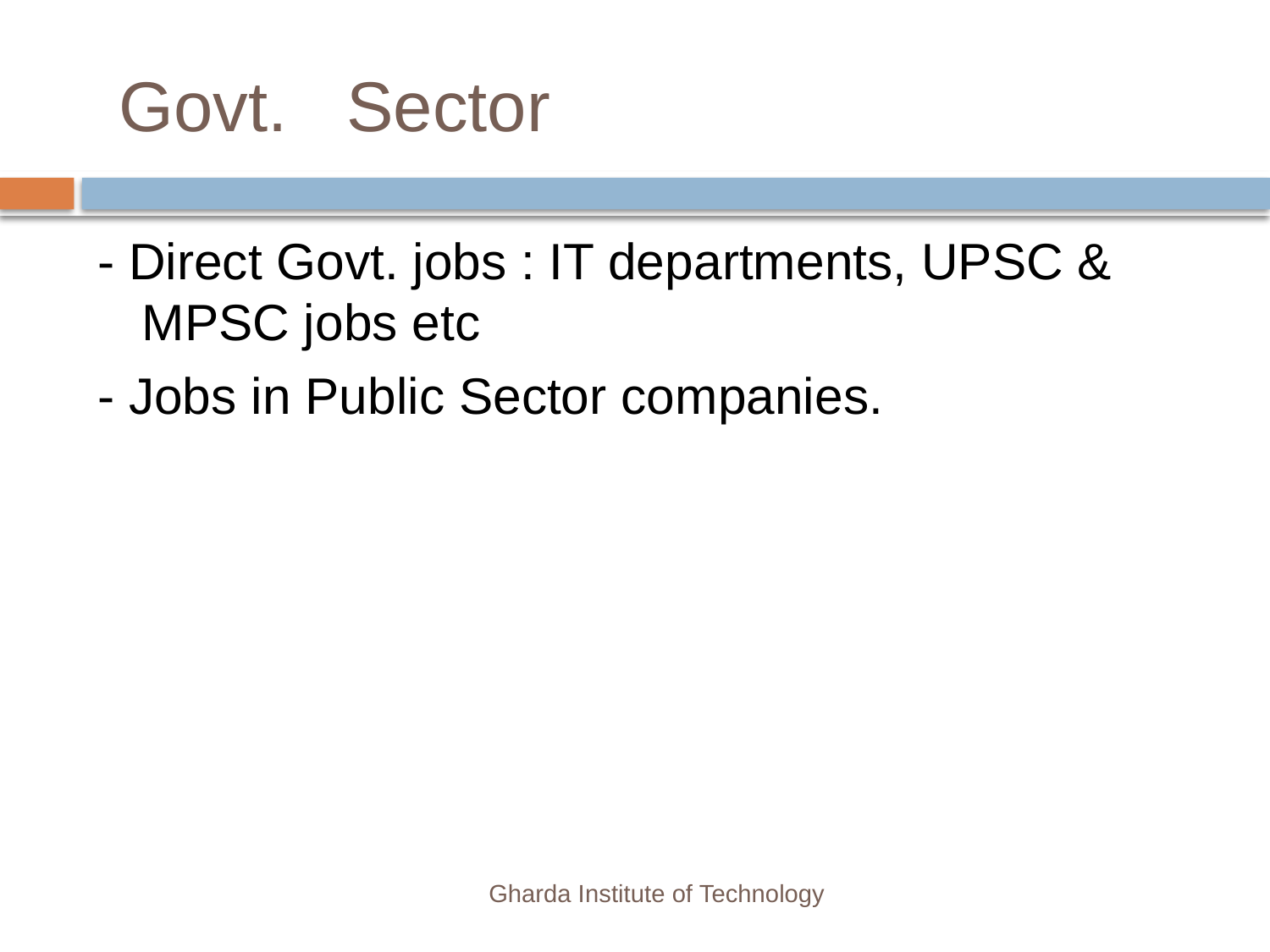

# Govt.   Sector
- Direct Govt. jobs : IT departments, UPSC & MPSC jobs etc
- Jobs in Public Sector companies.

Gharda Institute of Technology